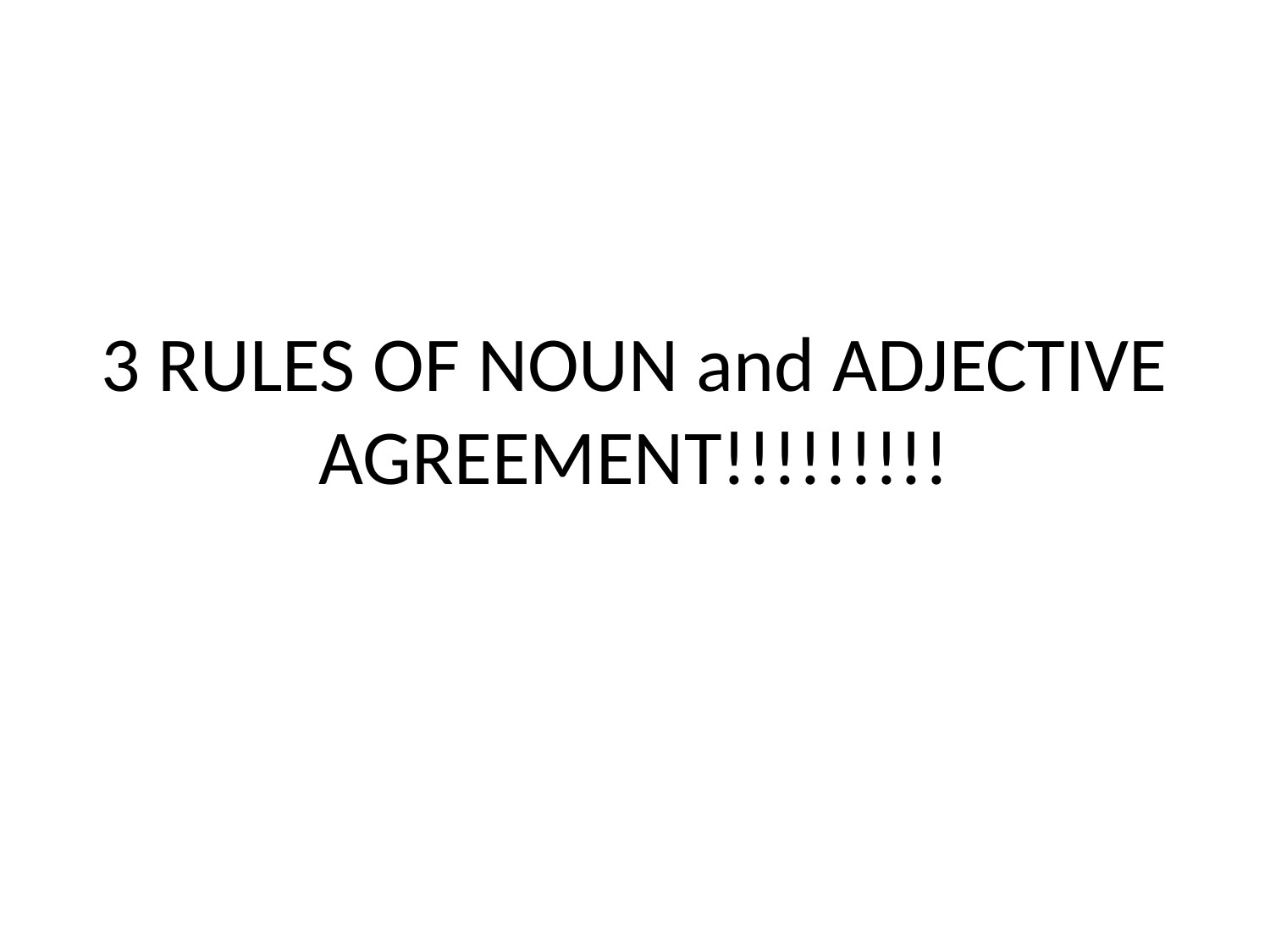

# 3 RULES OF NOUN and ADJECTIVE AGREEMENT!!!!!!!!!